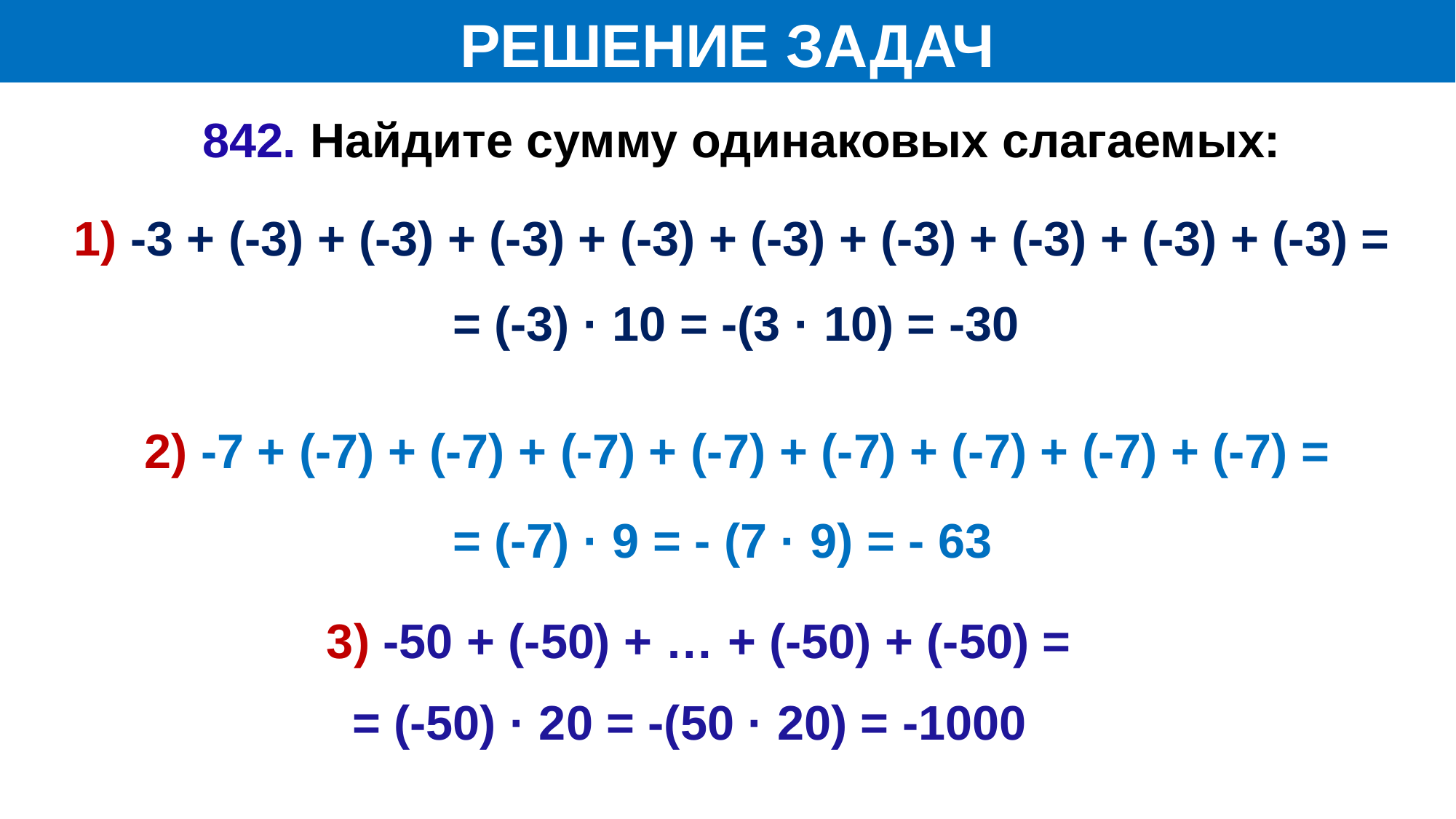

РЕШЕНИЕ ЗАДАЧ
842. Найдите сумму одинаковых слагаемых:
1) -3 + (-3) + (-3) + (-3) + (-3) + (-3) + (-3) + (-3) + (-3) + (-3) =
= (-3) · 10 = -(3 · 10) = -30
2) -7 + (-7) + (-7) + (-7) + (-7) + (-7) + (-7) + (-7) + (-7) =
= (-7) · 9 = - (7 · 9) = - 63
3) -50 + (-50) + … + (-50) + (-50) =
= (-50) · 20 = -(50 · 20) = -1000